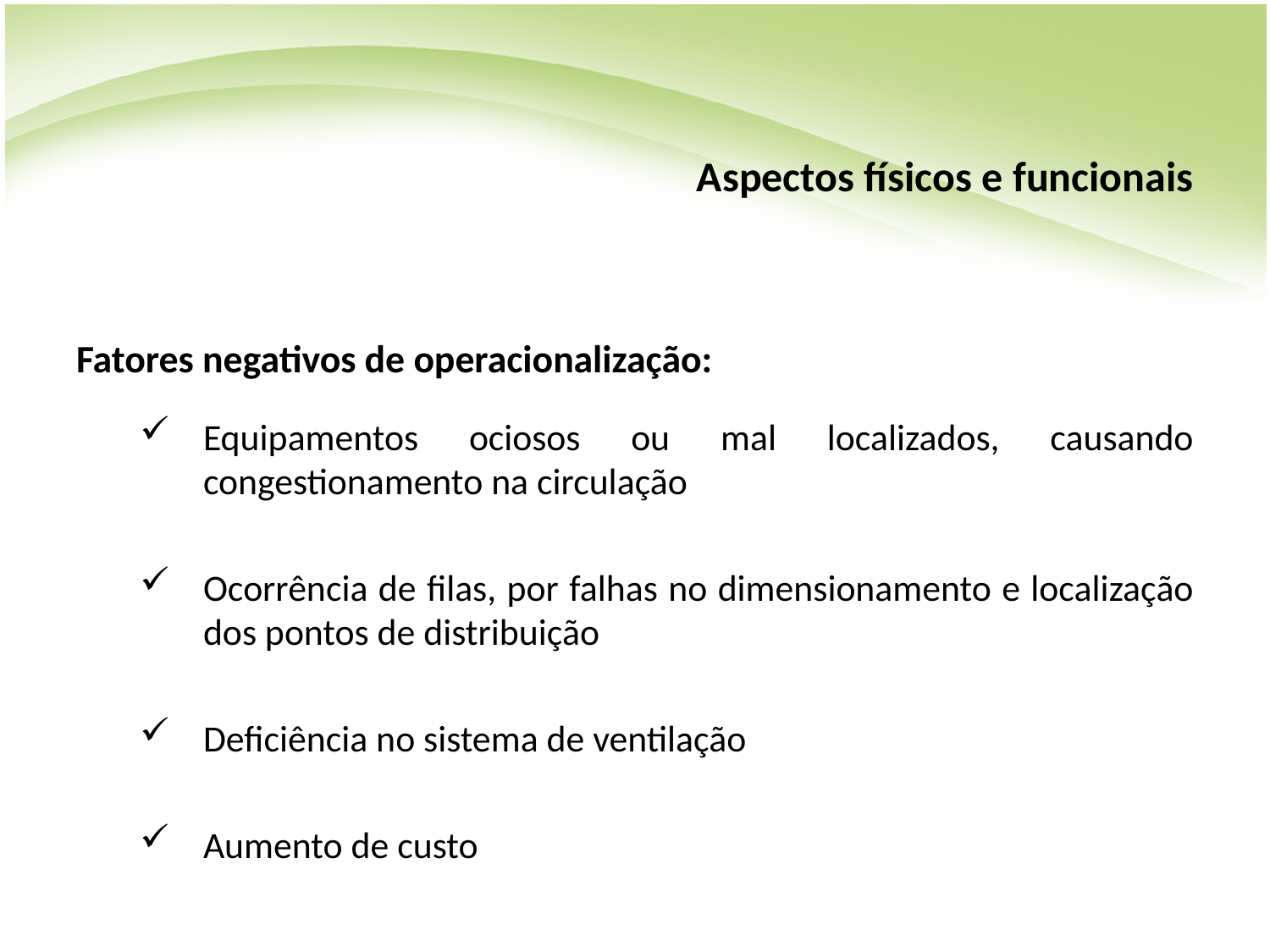

# Aspectos físicos e funcionais
Fatores negativos de operacionalização:

Equipamentos ociosos ou mal localizados, causando congestionamento na circulação

Ocorrência de filas, por falhas no dimensionamento e localização dos pontos de distribuição

Deficiência no sistema de ventilação

Aumento de custo